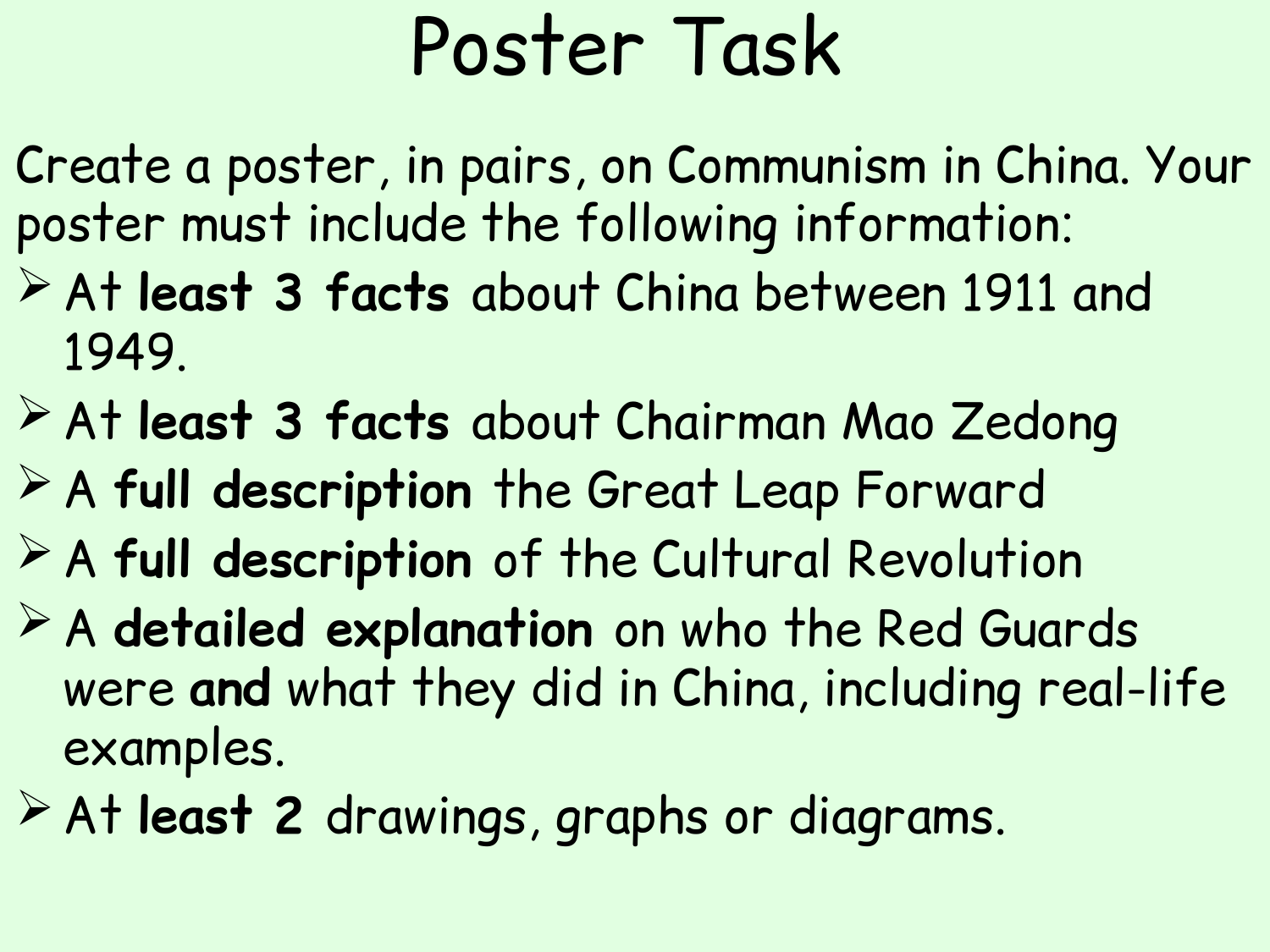

# Poster Task
Create a poster, in pairs, on Communism in China. Your poster must include the following information:
At least 3 facts about China between 1911 and 1949.
At least 3 facts about Chairman Mao Zedong
A full description the Great Leap Forward
A full description of the Cultural Revolution
A detailed explanation on who the Red Guards were and what they did in China, including real-life examples.
At least 2 drawings, graphs or diagrams.